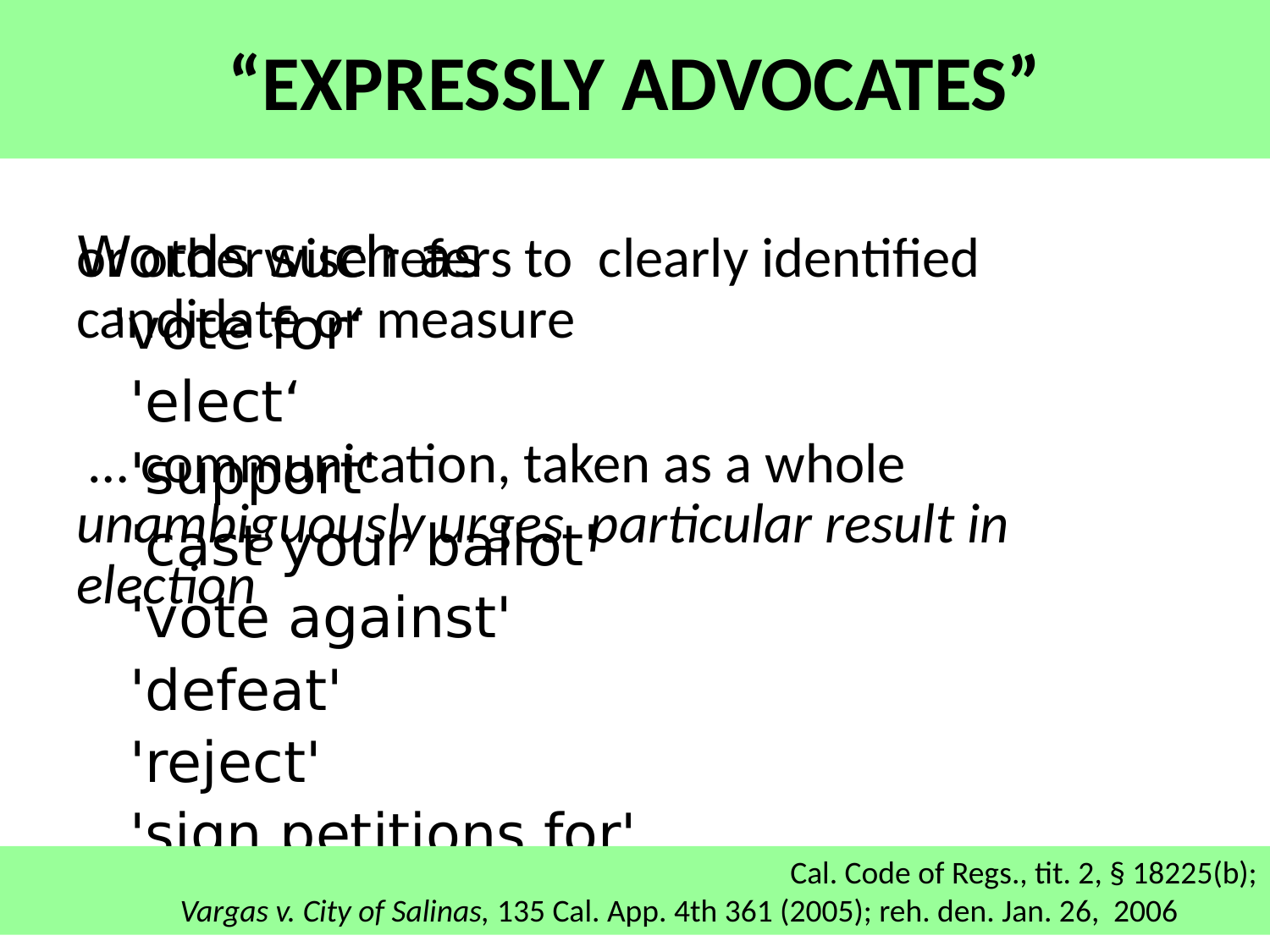

# “EXPRESSLY ADVOCATES”
Words such as
  'vote for‘
   'elect‘
   'support'
   'cast your ballot'
   'vote against'
   'defeat'
   'reject'
   'sign petitions for'
or otherwise refers to  clearly identified candidate or measure

 … communication, taken as a whole unambiguously urges  particular result in election
Cal. Code of Regs., tit. 2, § 18225(b);
Vargas v. City of Salinas, 135 Cal. App. 4th 361 (2005); reh. den. Jan. 26,  2006